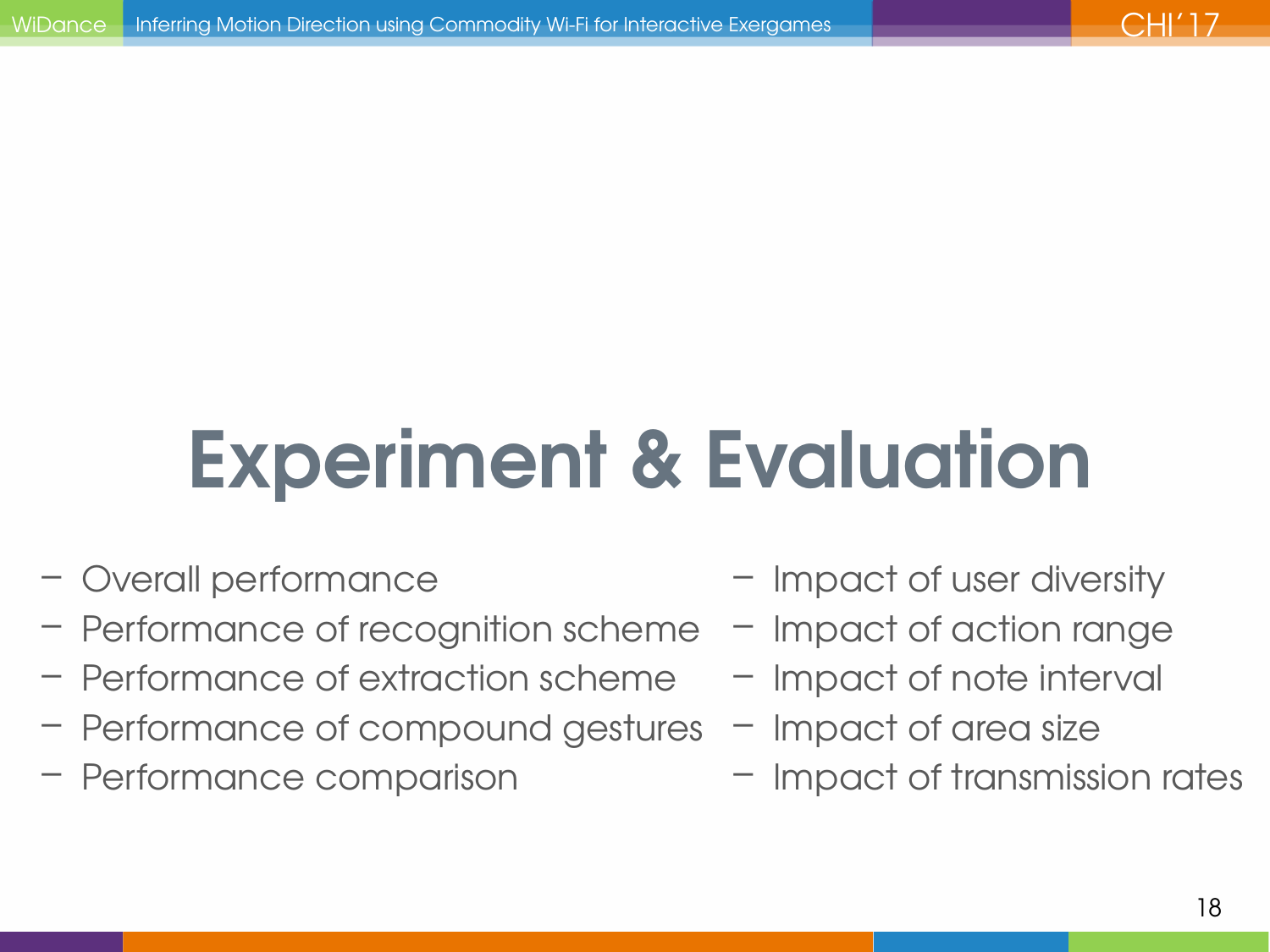

# Experiment & Evaluation
Impact of user diversity
Impact of action range
Impact of note interval
Impact of area size
Impact of transmission rates
Overall performance
Performance of recognition scheme
Performance of extraction scheme
Performance of compound gestures
Performance comparison
18